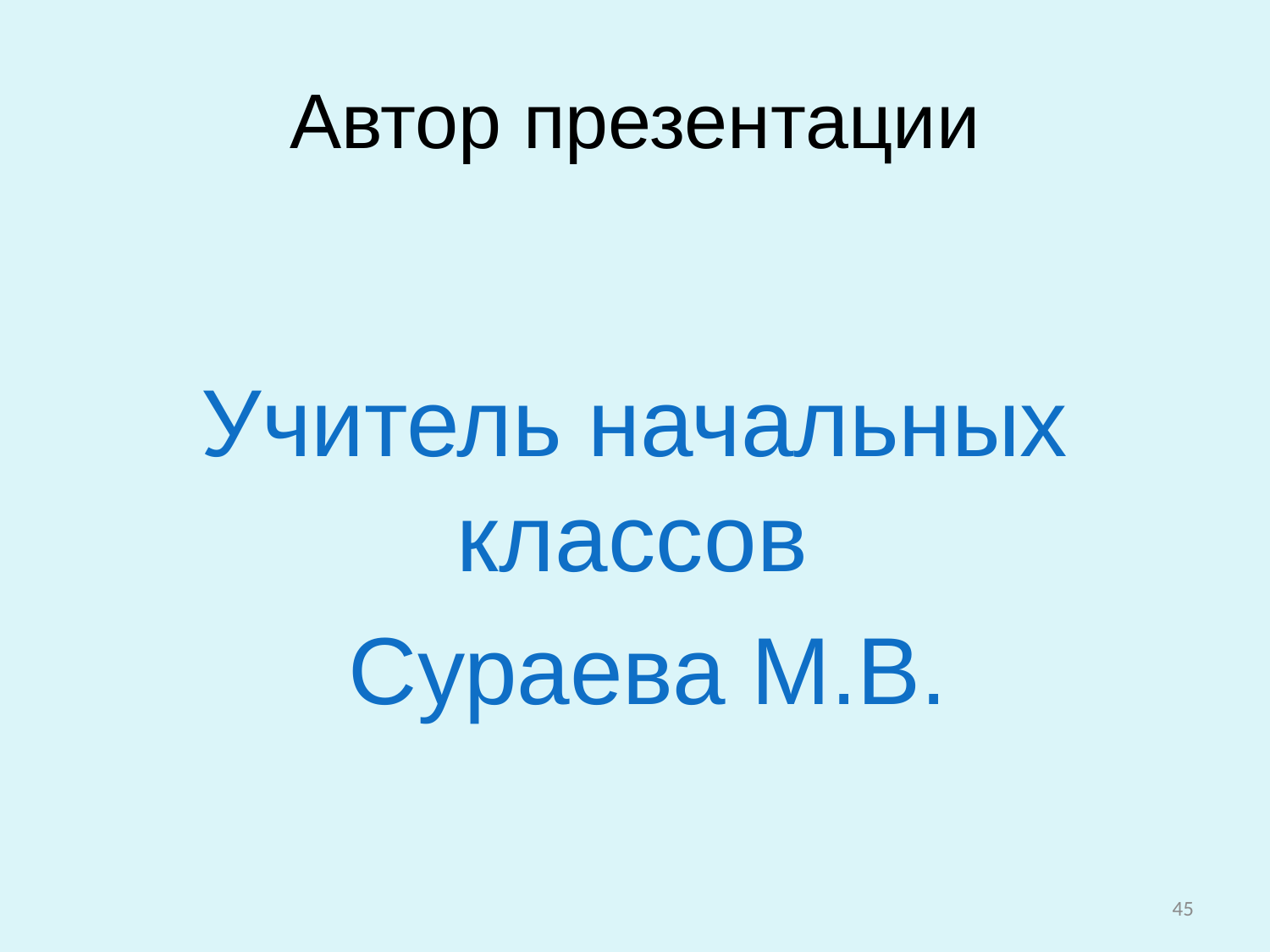

# Автор презентации

Учитель начальных классов
 Сураева М.В.
45